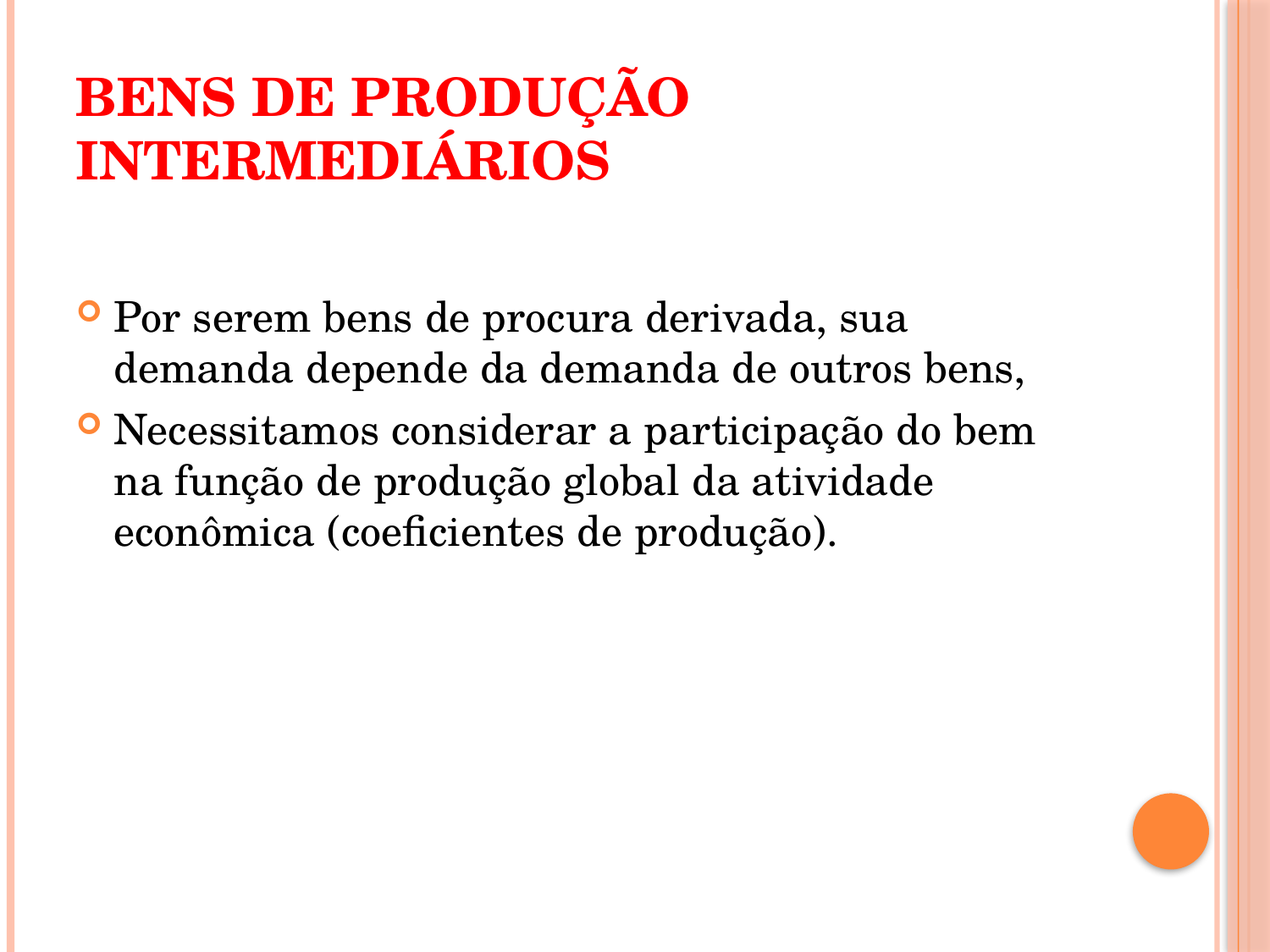

# Bens de produção intermediários

Por serem bens de procura derivada, sua demanda depende da demanda de outros bens,
Necessitamos considerar a participação do bem na função de produção global da atividade econômica (coeficientes de produção).